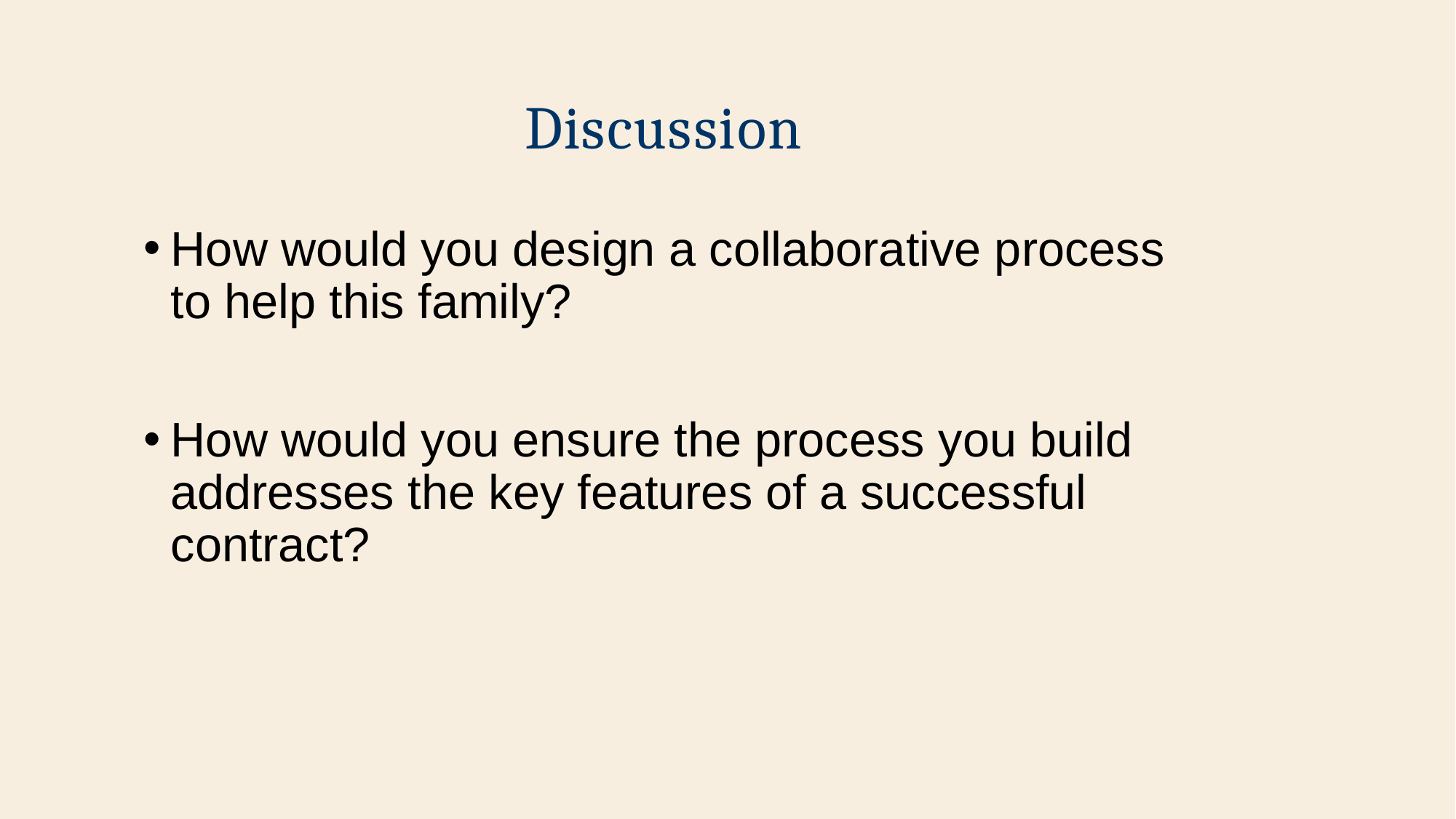

Discussion
How would you design a collaborative process to help this family?
How would you ensure the process you build addresses the key features of a successful contract?